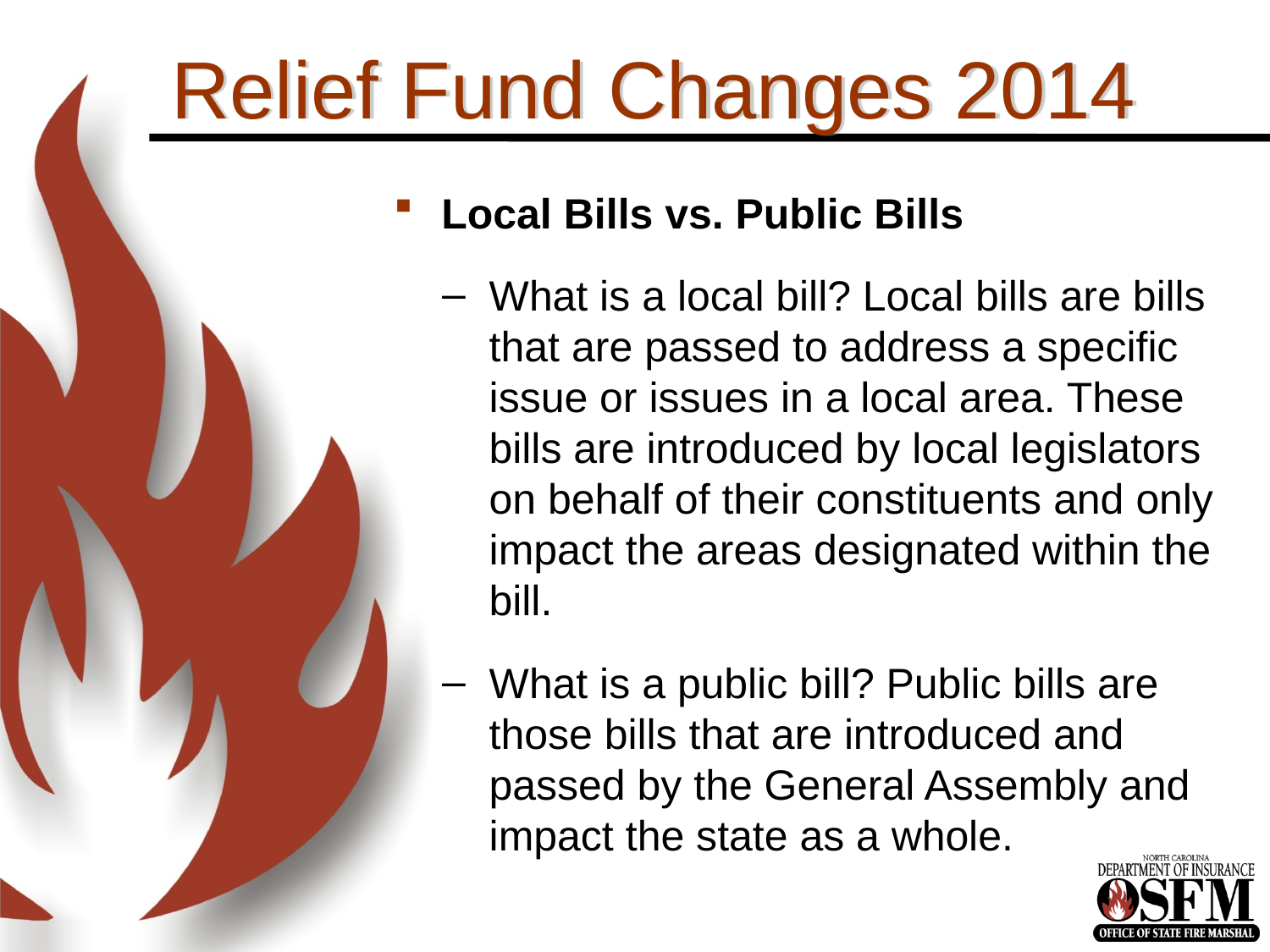

# Relief Fund Changes 2014
Local Bills vs. Public Bills

What is a local bill? Local bills are bills that are passed to address a specific issue or issues in a local area. These bills are introduced by local legislators on behalf of their constituents and only impact the areas designated within the bill.

What is a public bill? Public bills are those bills that are introduced and passed by the General Assembly and impact the state as a whole.